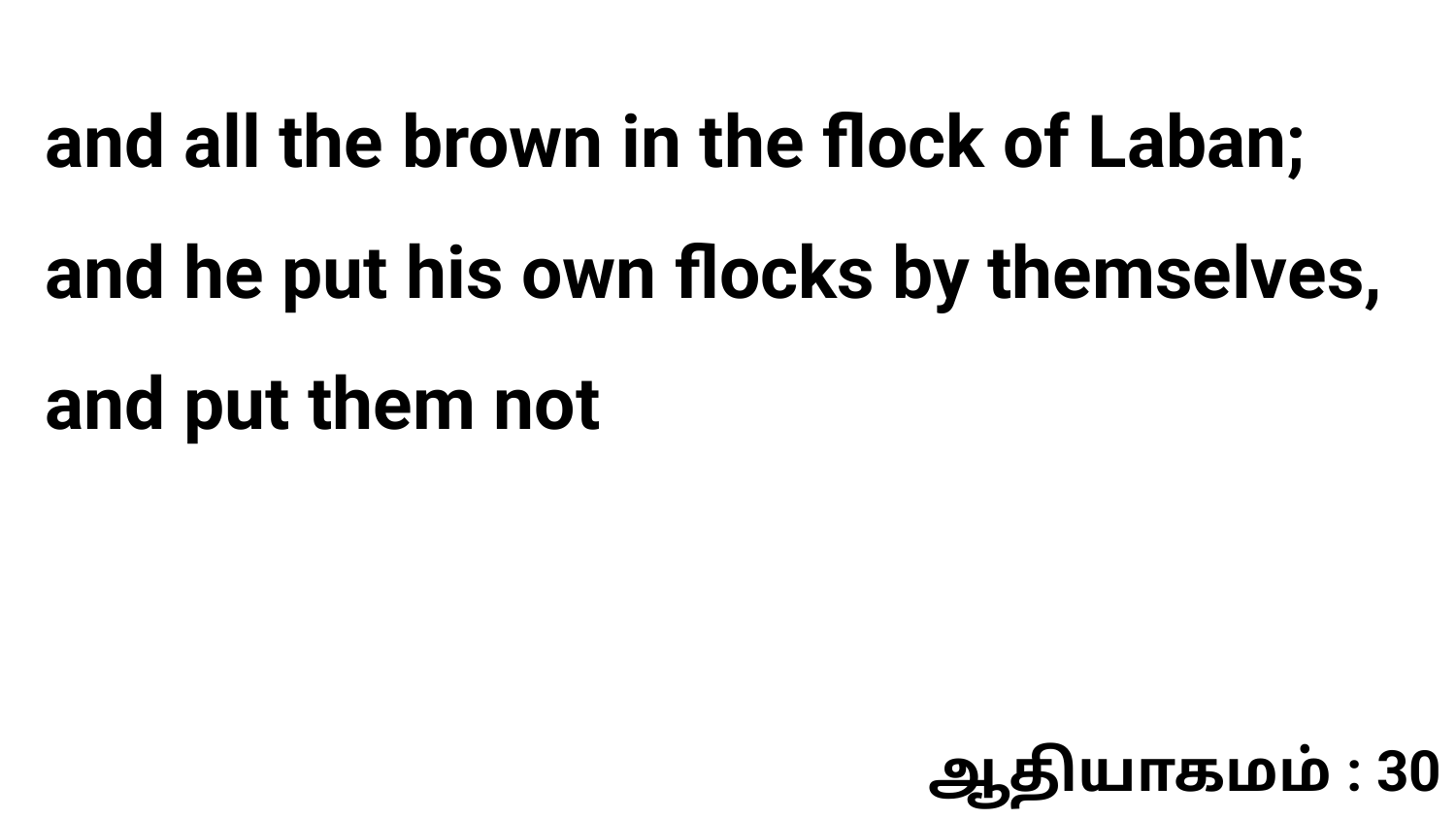

and all the brown in the flock of Laban; and he put his own flocks by themselves, and put them not
ஆதியாகமம் : 30